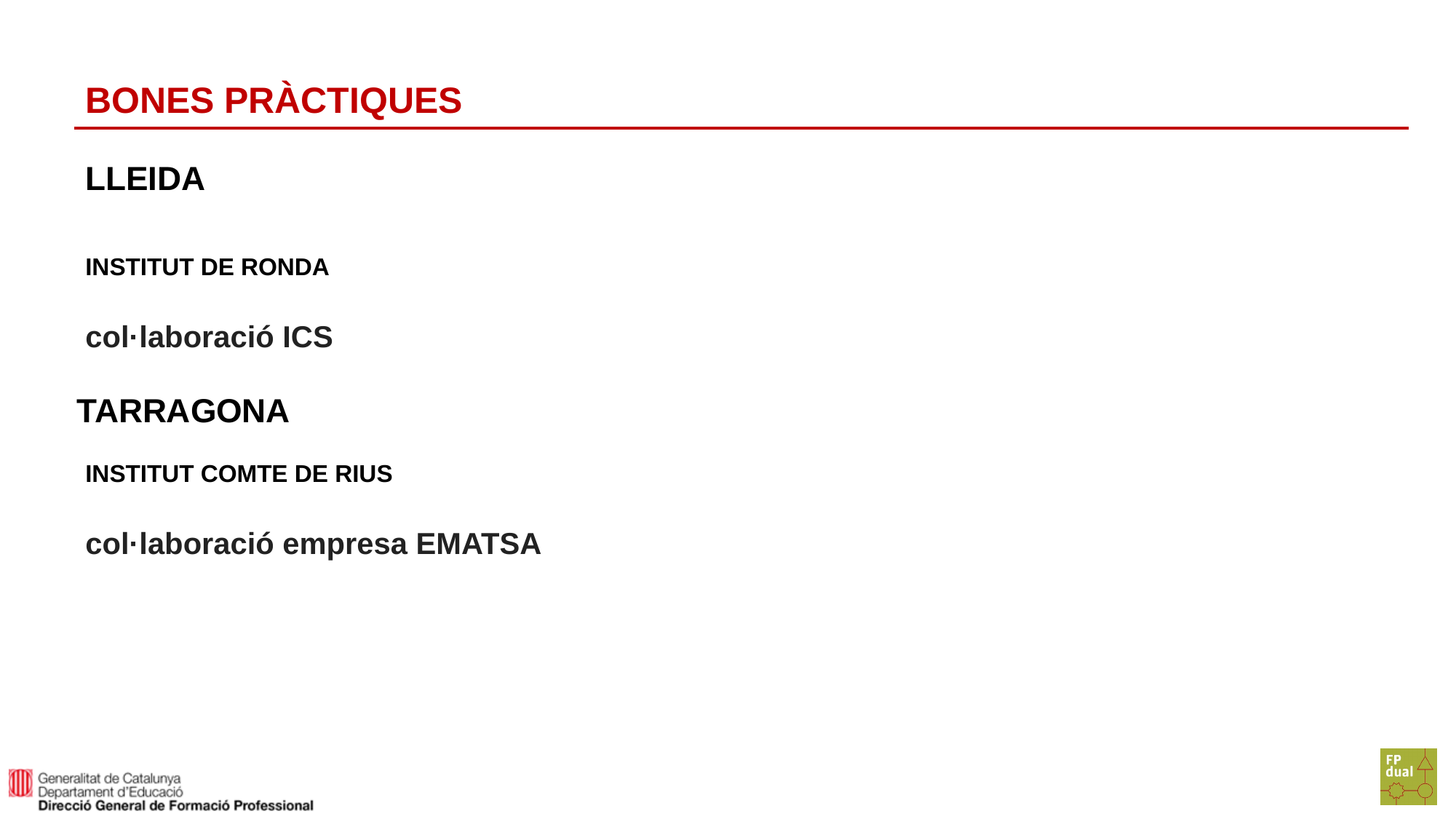

# BONES PRÀCTIQUES
LLEIDA
INSTITUT DE RONDA

col·laboració ICS

TARRAGONA
INSTITUT COMTE DE RIUS

col·laboració empresa EMATSA